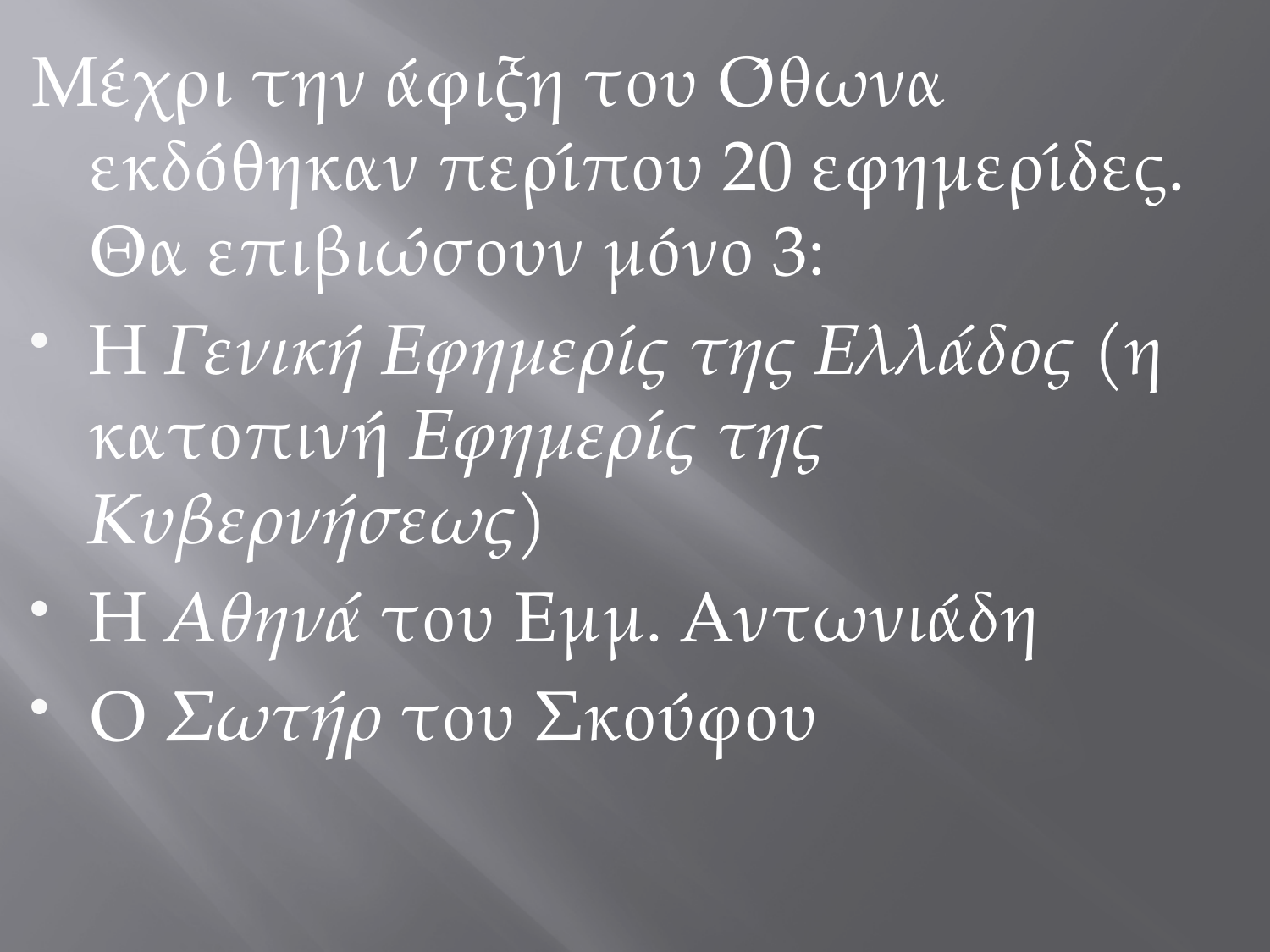

Μέχρι την άφιξη του Όθωνα εκδόθηκαν περίπου 20 εφημερίδες. Θα επιβιώσουν μόνο 3:
Η Γενική Εφημερίς της Ελλάδος (η κατοπινή Εφημερίς της Κυβερνήσεως)
Η Αθηνά του Εμμ. Αντωνιάδη
Ο Σωτήρ του Σκούφου